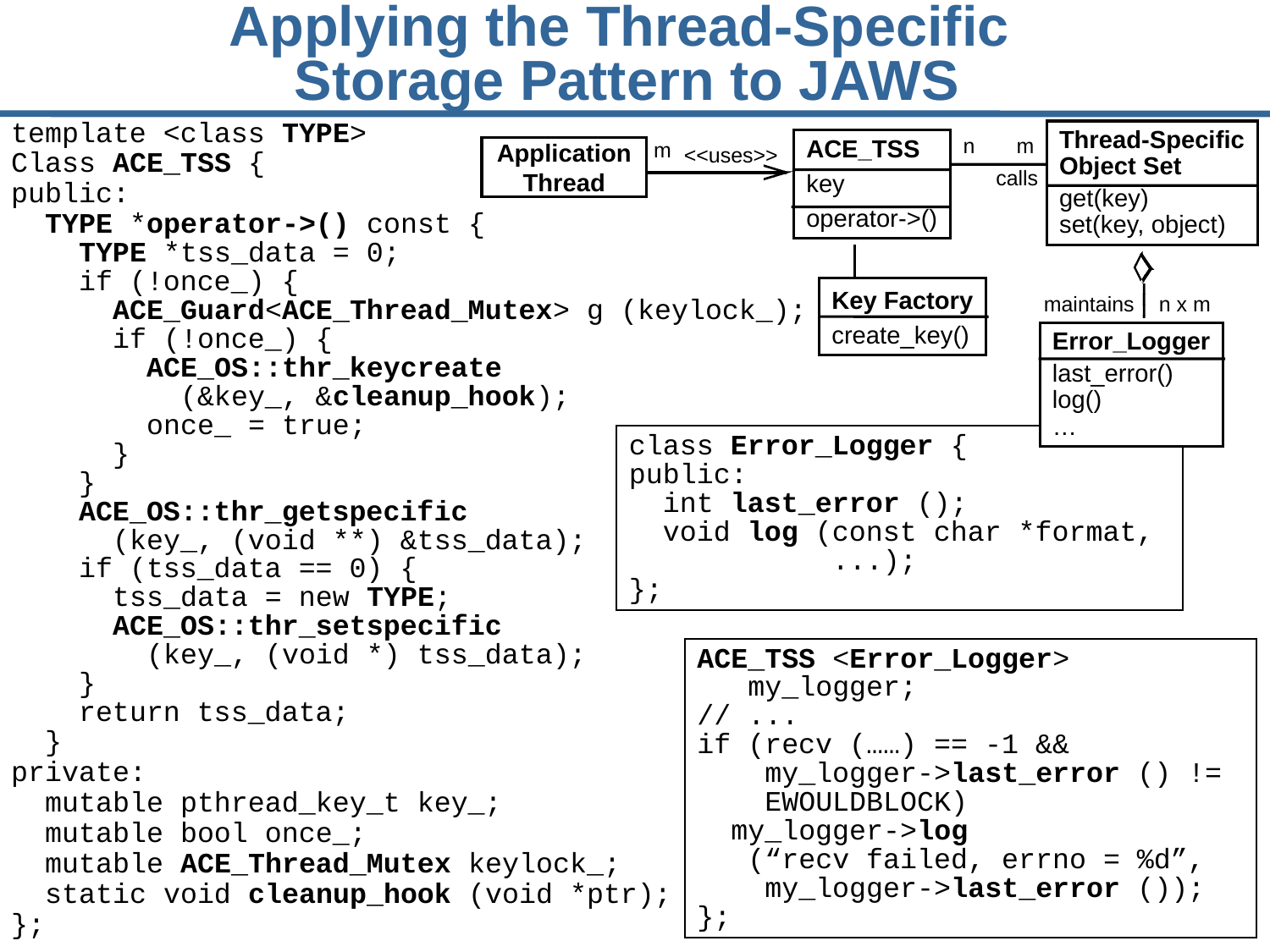

# Applying the Thread-Specific Storage Pattern to JAWS
template <class TYPE>
Class ACE_TSS {
public:
  TYPE *operator->() const {
    TYPE *tss_data = 0;
    if (!once_) {
      ACE_Guard<ACE_Thread_Mutex> g (keylock_);
      if (!once_) {
        ACE_OS::thr_keycreate
          (&key_, &cleanup_hook);
        once_ = true;
      }
    }
    ACE_OS::thr_getspecific
      (key_, (void **) &tss_data);
    if (tss_data == 0) {
      tss_data = new TYPE;
      ACE_OS::thr_setspecific
        (key_, (void *) tss_data);
    }
    return tss_data;
  }
private:
  mutable pthread_key_t key_;
  mutable bool once_;
  mutable ACE_Thread_Mutex keylock_;
  static void cleanup_hook (void *ptr);
};

Thread-Specific
Object Set
get(key)
set(key, object)
ACE_TSS
key
operator->()
n
m
m
Application Thread
<<uses>>

calls

Key Factory
create_key()

maintains
n x m

Error_Logger
last_error()
log()
…

class Error_Logger {
public:
  int last_error ();
  void log (const char *format,
            ...);
};
ACE_TSS <Error_Logger>
   my_logger;
// ...
if (recv (……) == -1 &&
    my_logger->last_error () !=
    EWOULDBLOCK)
  my_logger->log
   (“recv failed, errno = %d”,
    my_logger->last_error ());
};

195